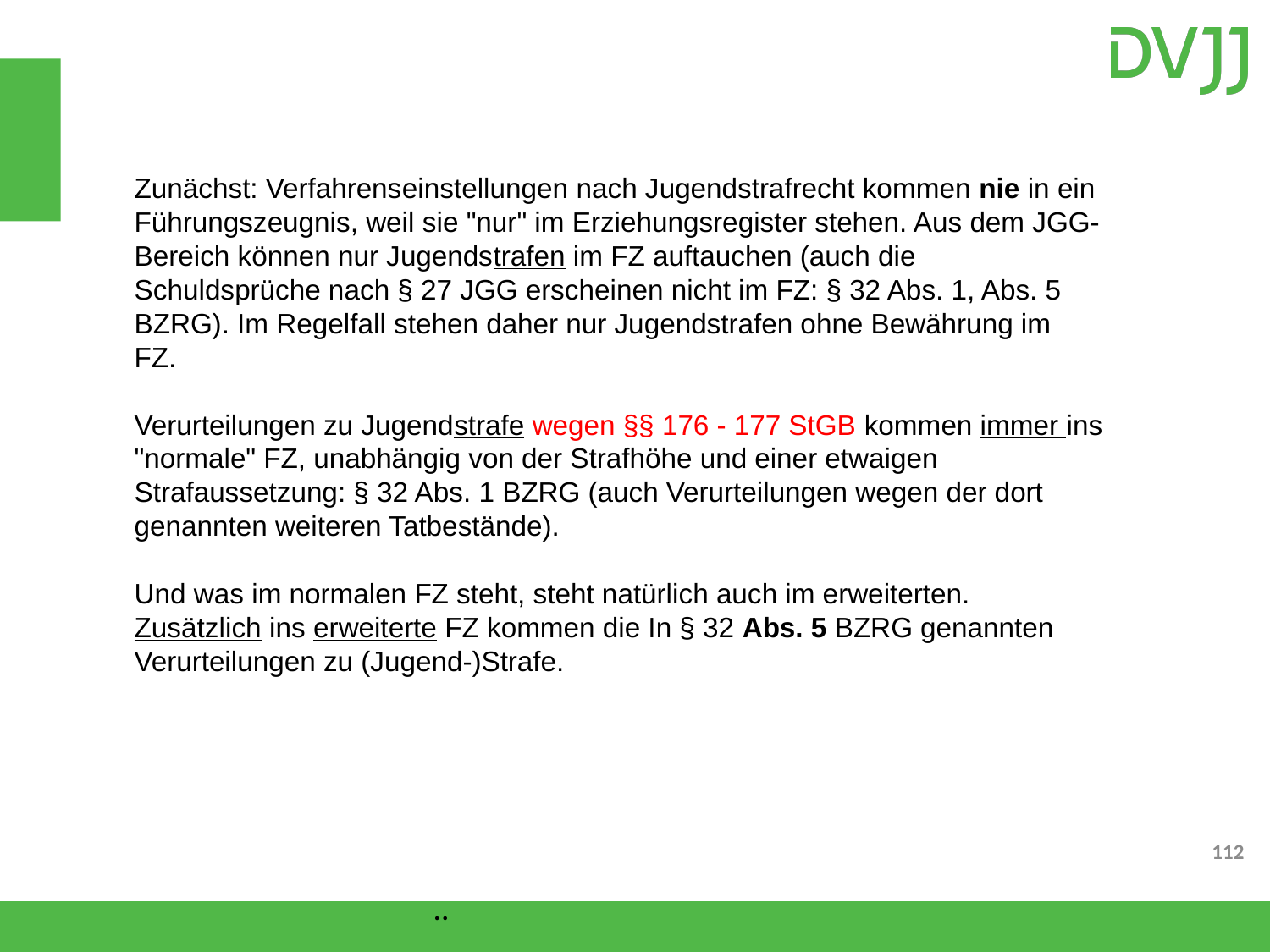

Zunächst: Verfahrenseinstellungen nach Jugendstrafrecht kommen nie in ein Führungszeugnis, weil sie "nur" im Erziehungsregister stehen. Aus dem JGG-Bereich können nur Jugendstrafen im FZ auftauchen (auch die Schuldsprüche nach § 27 JGG erscheinen nicht im FZ: § 32 Abs. 1, Abs. 5 BZRG). Im Regelfall stehen daher nur Jugendstrafen ohne Bewährung im FZ.

Verurteilungen zu Jugendstrafe wegen §§ 176 - 177 StGB kommen immer ins "normale" FZ, unabhängig von der Strafhöhe und einer etwaigen Strafaussetzung: § 32 Abs. 1 BZRG (auch Verurteilungen wegen der dort genannten weiteren Tatbestände).

Und was im normalen FZ steht, steht natürlich auch im erweiterten. Zusätzlich ins erweiterte FZ kommen die In § 32 Abs. 5 BZRG genannten Verurteilungen zu (Jugend-)Strafe.
..
112